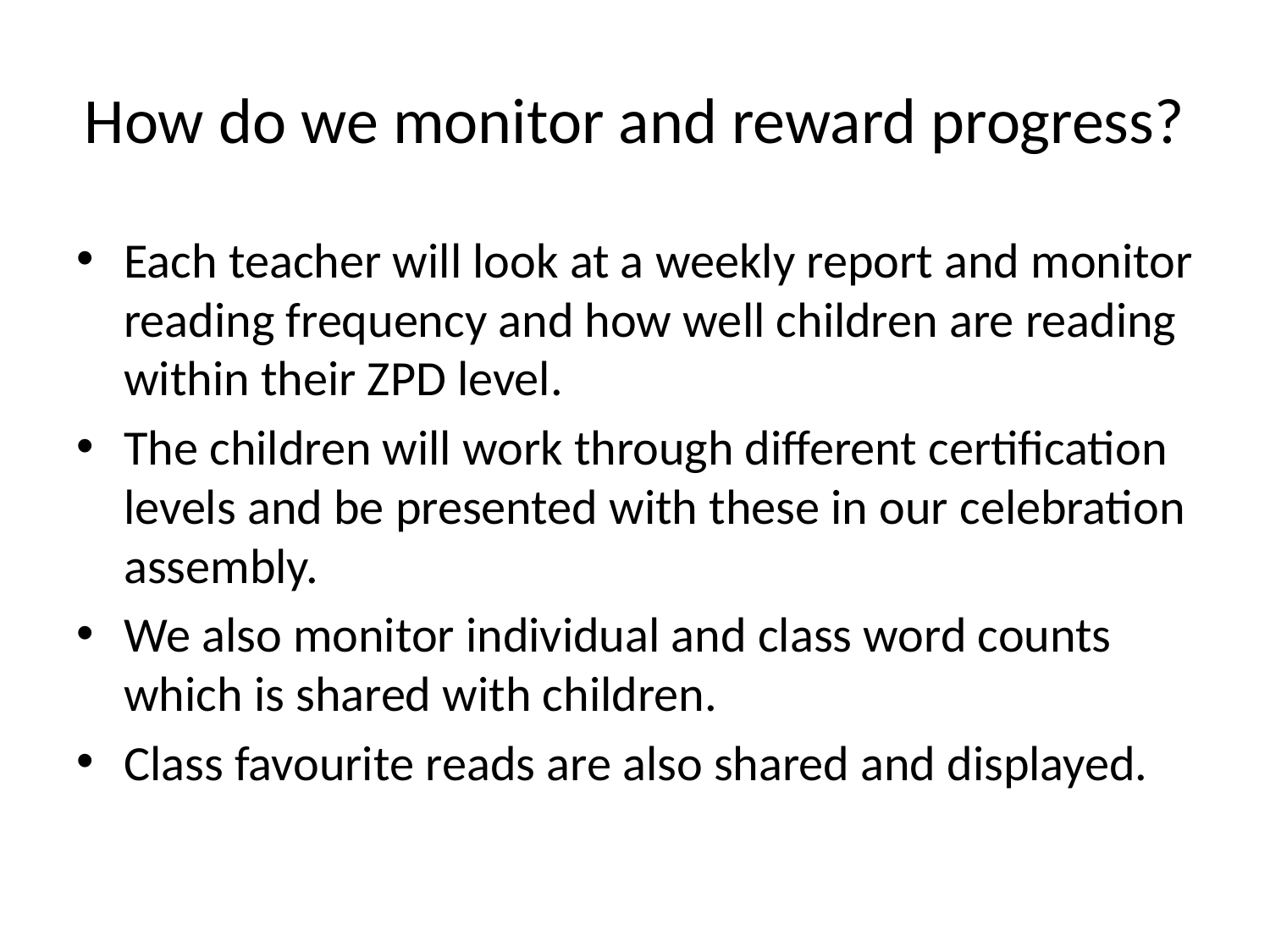

# How do we monitor and reward progress?
Each teacher will look at a weekly report and monitor reading frequency and how well children are reading within their ZPD level.
The children will work through different certification levels and be presented with these in our celebration assembly.
We also monitor individual and class word counts which is shared with children.
Class favourite reads are also shared and displayed.